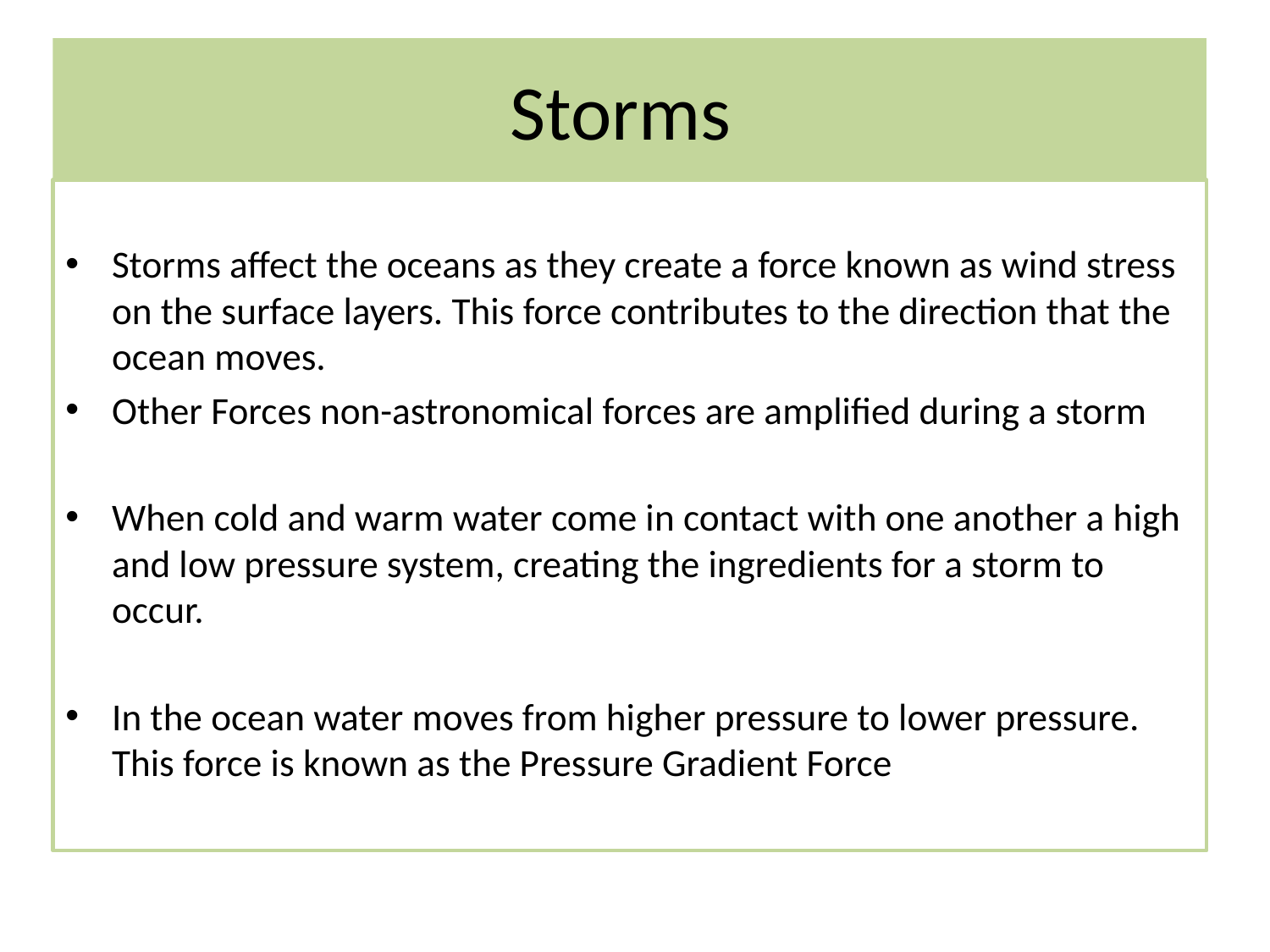

# Storms

Storms affect the oceans as they create a force known as wind stress on the surface layers. This force contributes to the direction that the ocean moves.
Other Forces non-astronomical forces are amplified during a storm

When cold and warm water come in contact with one another a high and low pressure system, creating the ingredients for a storm to occur.

In the ocean water moves from higher pressure to lower pressure. This force is known as the Pressure Gradient Force